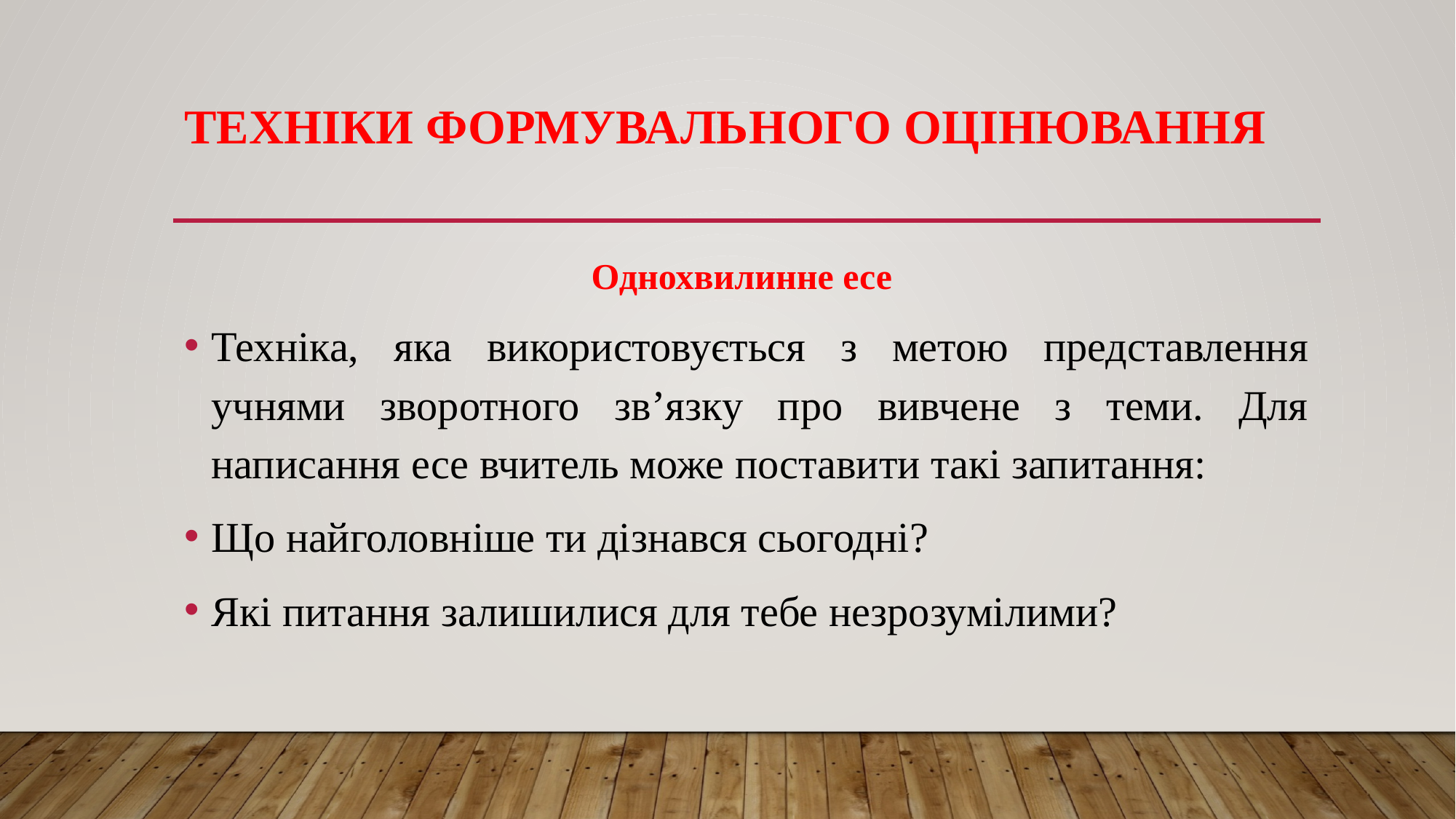

# Техніки формувального оцінювання
Однохвилинне есе
Техніка, яка використовується з метою представлення учнями зворотного зв’язку про вивчене з теми. Для написання есе вчитель може поставити такі запитання:
Що найголовніше ти дізнався сьогодні?
Які питання залишилися для тебе незрозумілими?